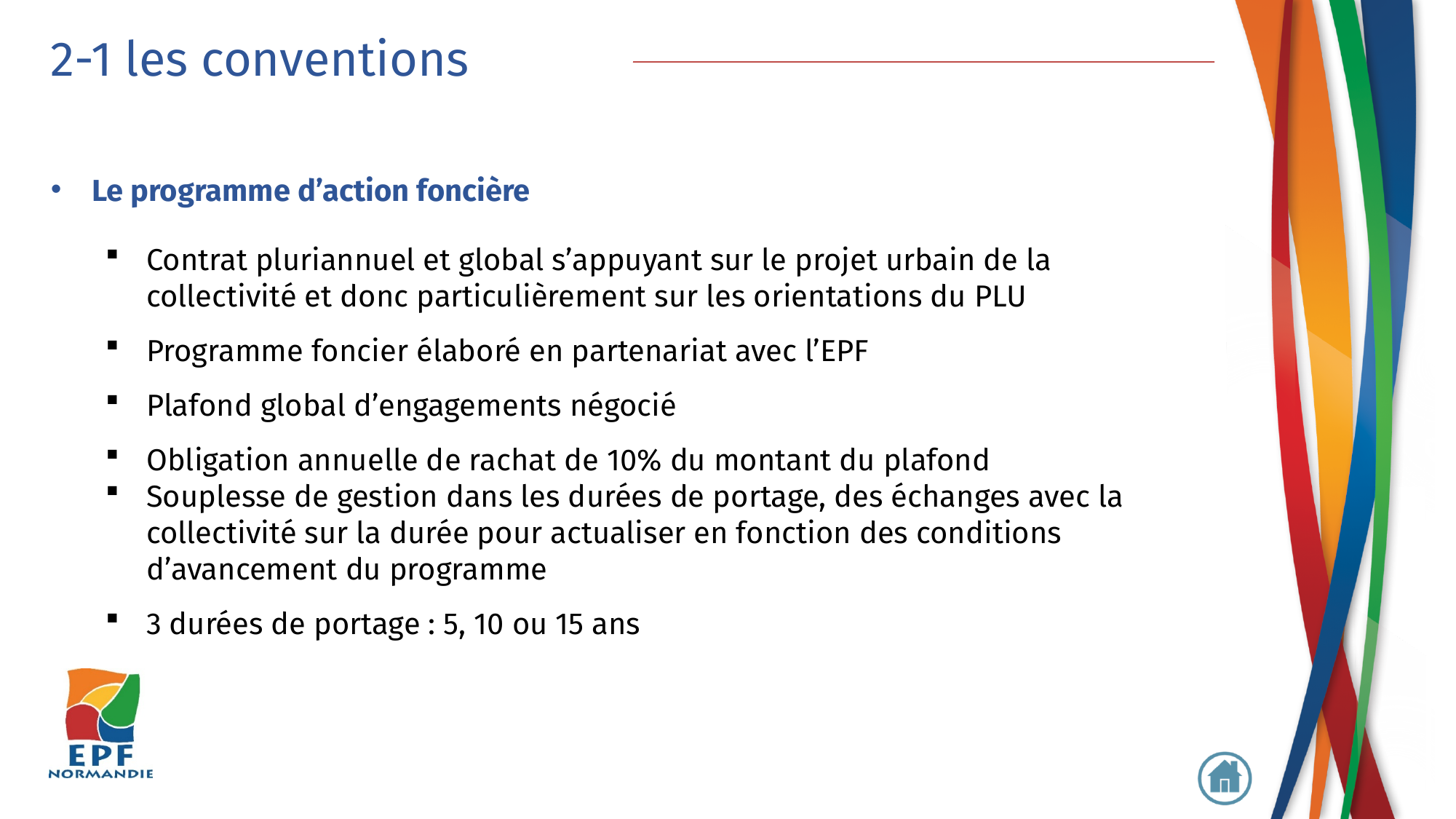

2-1 les conventions

Le programme d’action foncière

Contrat pluriannuel et global s’appuyant sur le projet urbain de la collectivité et donc particulièrement sur les orientations du PLU
Programme foncier élaboré en partenariat avec l’EPF
Plafond global d’engagements négocié
Obligation annuelle de rachat de 10% du montant du plafond
Souplesse de gestion dans les durées de portage, des échanges avec la collectivité sur la durée pour actualiser en fonction des conditions d’avancement du programme
3 durées de portage : 5, 10 ou 15 ans